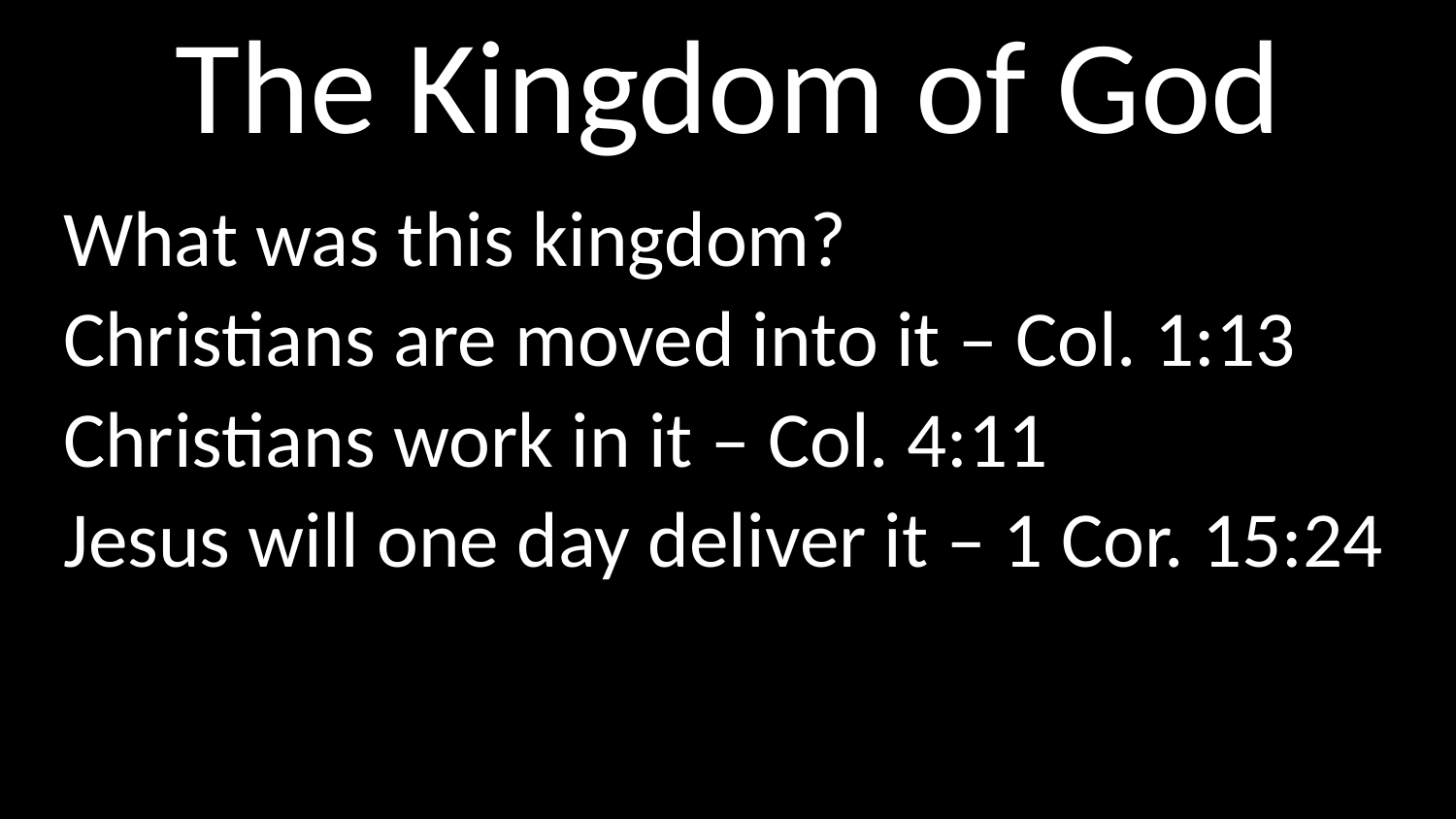

# The Kingdom of God
What was this kingdom?
Christians are moved into it – Col. 1:13
Christians work in it – Col. 4:11
Jesus will one day deliver it – 1 Cor. 15:24